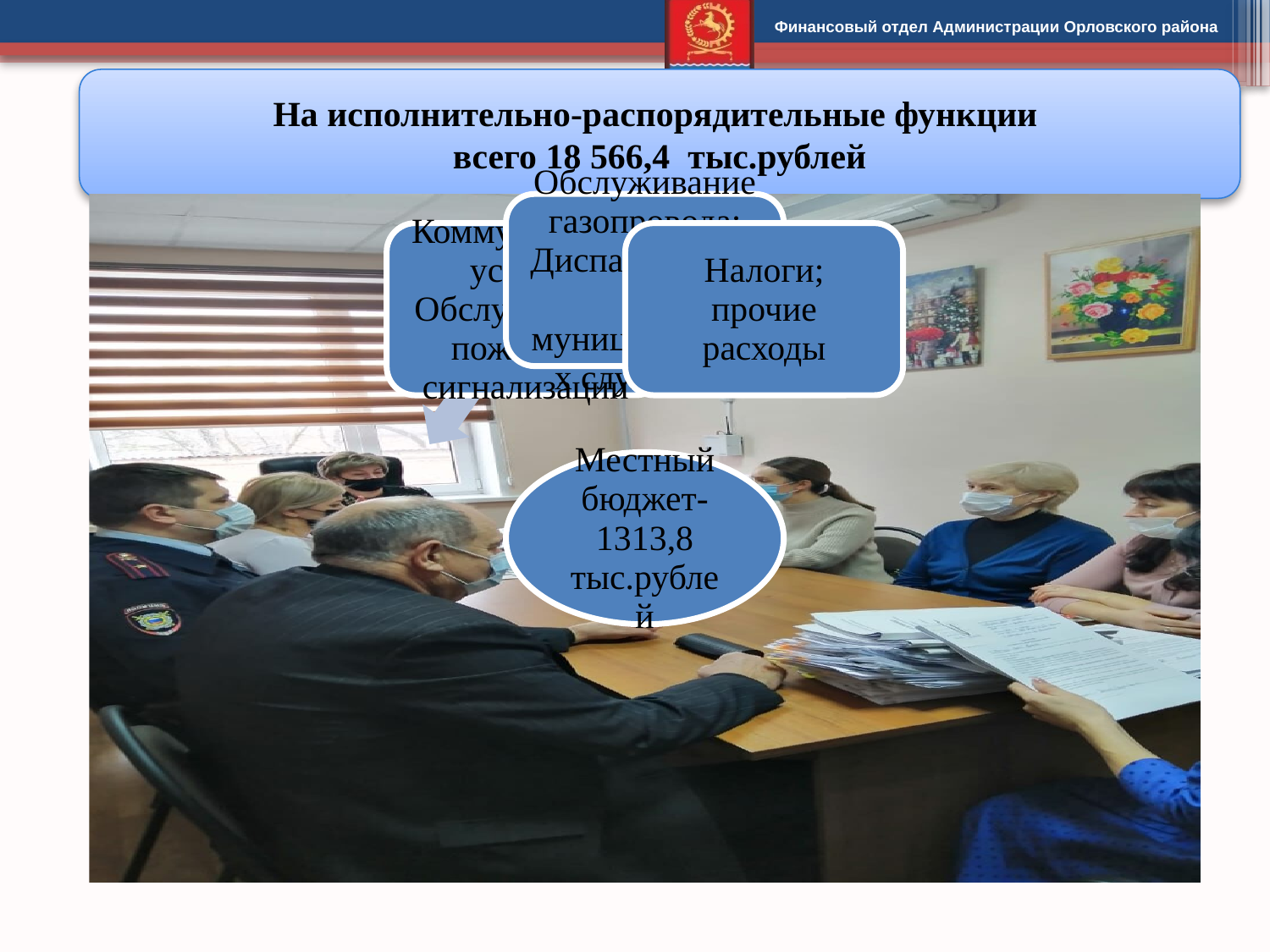

На исполнительно-распорядительные функции
всего 18 566,4  тыс.рублей
Местный бюджет-1313,8 тыс.рублей
Обслуживание газопровода;
|  |  |
| --- | --- |
|  |  |
|  |  |
|  |  |
|  |  |
| --- | --- |
|  |  |